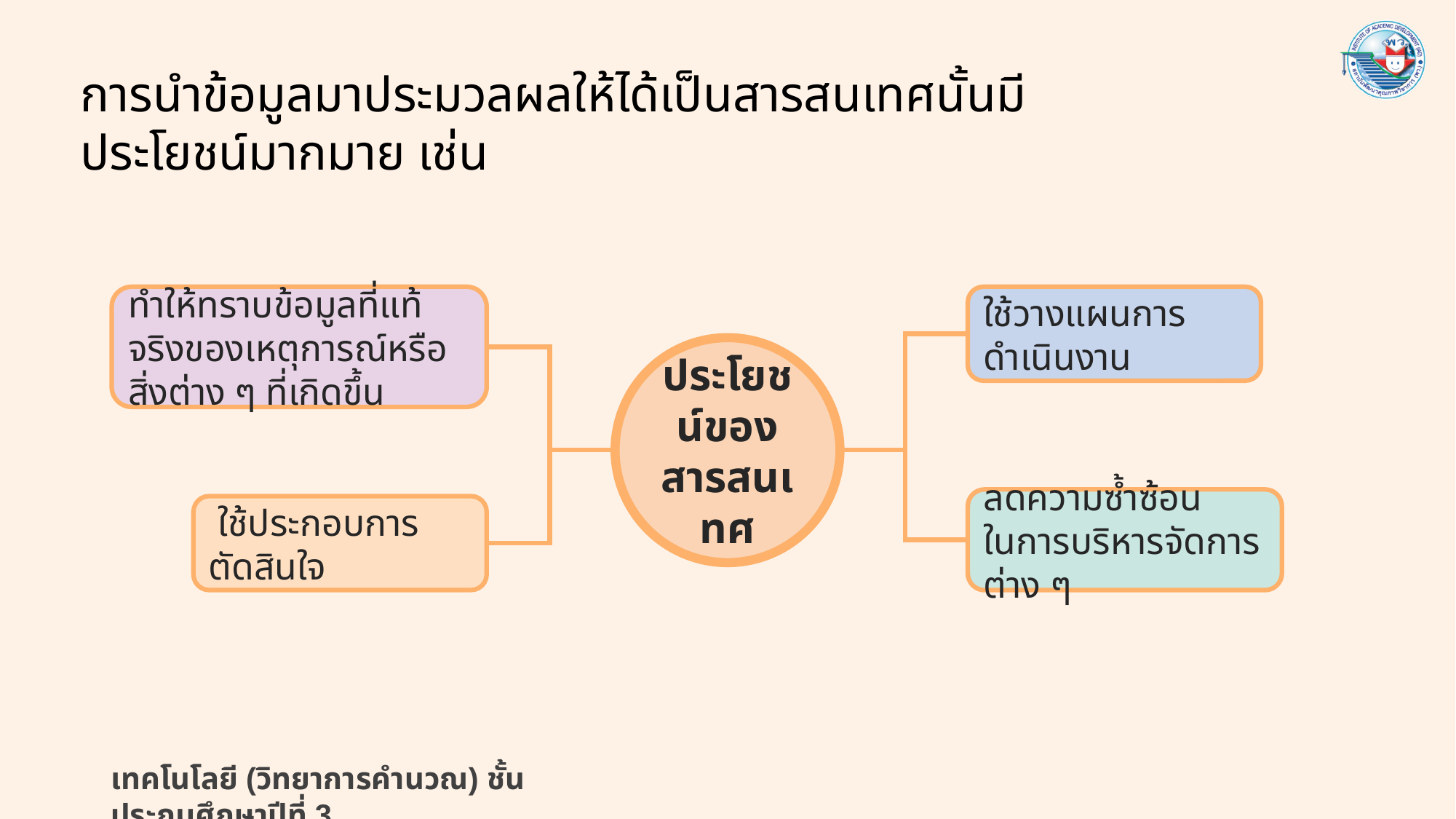

การนำข้อมูลมาประมวลผลให้ได้เป็นสารสนเทศนั้นมีประโยชน์มากมาย เช่น
ทำให้ทราบข้อมูลที่แท้จริงของเหตุการณ์หรือสิ่งต่าง ๆ ที่เกิดขึ้น
ใช้วางแผนการดำเนินงาน
ประโยชน์ของสารสนเทศ
ลดความซ้ำซ้อน
ในการบริหารจัดการต่าง ๆ
 ใช้ประกอบการตัดสินใจ
เทคโนโลยี (วิทยาการคำนวณ) ชั้นประถมศึกษาปีที่ 3